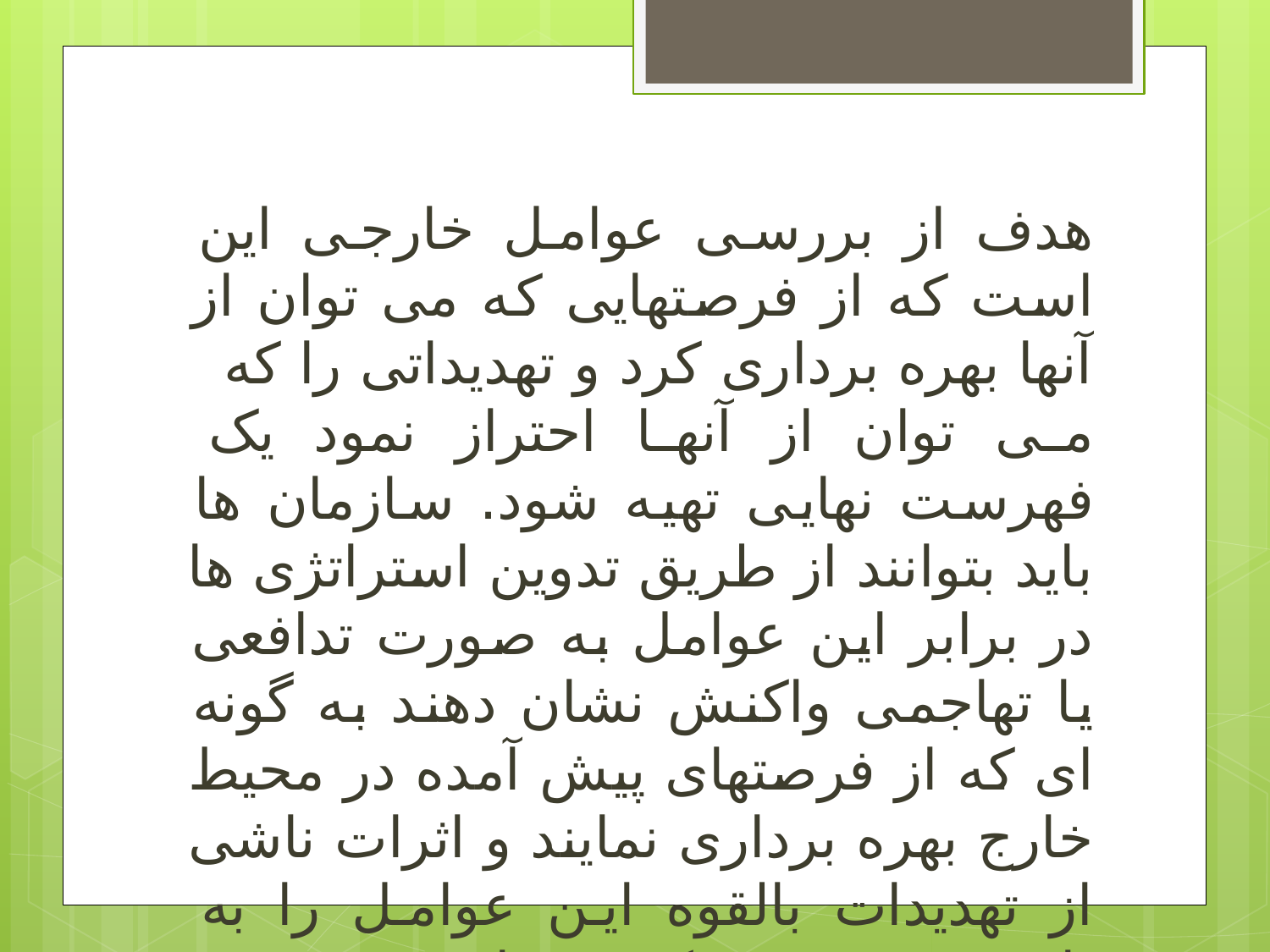

هدف از بررسی عوامل خارجی این است که از فرصتهایی که می توان از آنها بهره برداری کرد و تهدیداتی را که   می توان از آنها احتراز نمود یک فهرست نهایی تهیه شود. سازمان ها باید بتوانند از طریق تدوین استراتژی ها در برابر این عوامل به صورت تدافعی یا تهاجمی واکنش نشان دهند به گونه ای که از فرصتهای پیش آمده در محیط خارج بهره برداری نمایند و اثرات ناشی از تهدیدات بالقوه این عوامل را به پایین ترین حد ممکن برسانند.